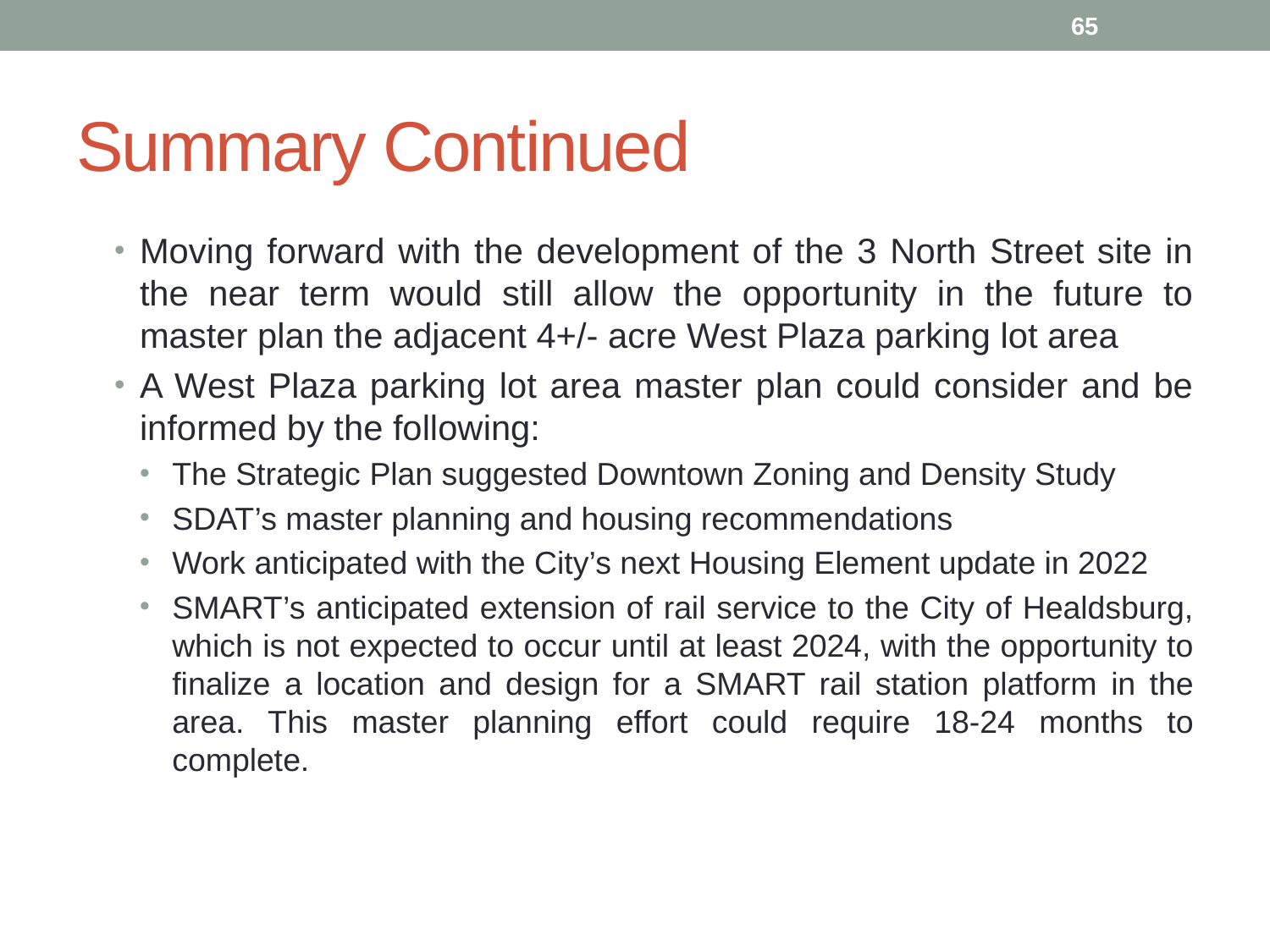

65
# Summary Continued
Moving forward with the development of the 3 North Street site in the near term would still allow the opportunity in the future to master plan the adjacent 4+/- acre West Plaza parking lot area
A West Plaza parking lot area master plan could consider and be informed by the following:
The Strategic Plan suggested Downtown Zoning and Density Study
SDAT’s master planning and housing recommendations
Work anticipated with the City’s next Housing Element update in 2022
SMART’s anticipated extension of rail service to the City of Healdsburg, which is not expected to occur until at least 2024, with the opportunity to finalize a location and design for a SMART rail station platform in the area. This master planning effort could require 18-24 months to complete.